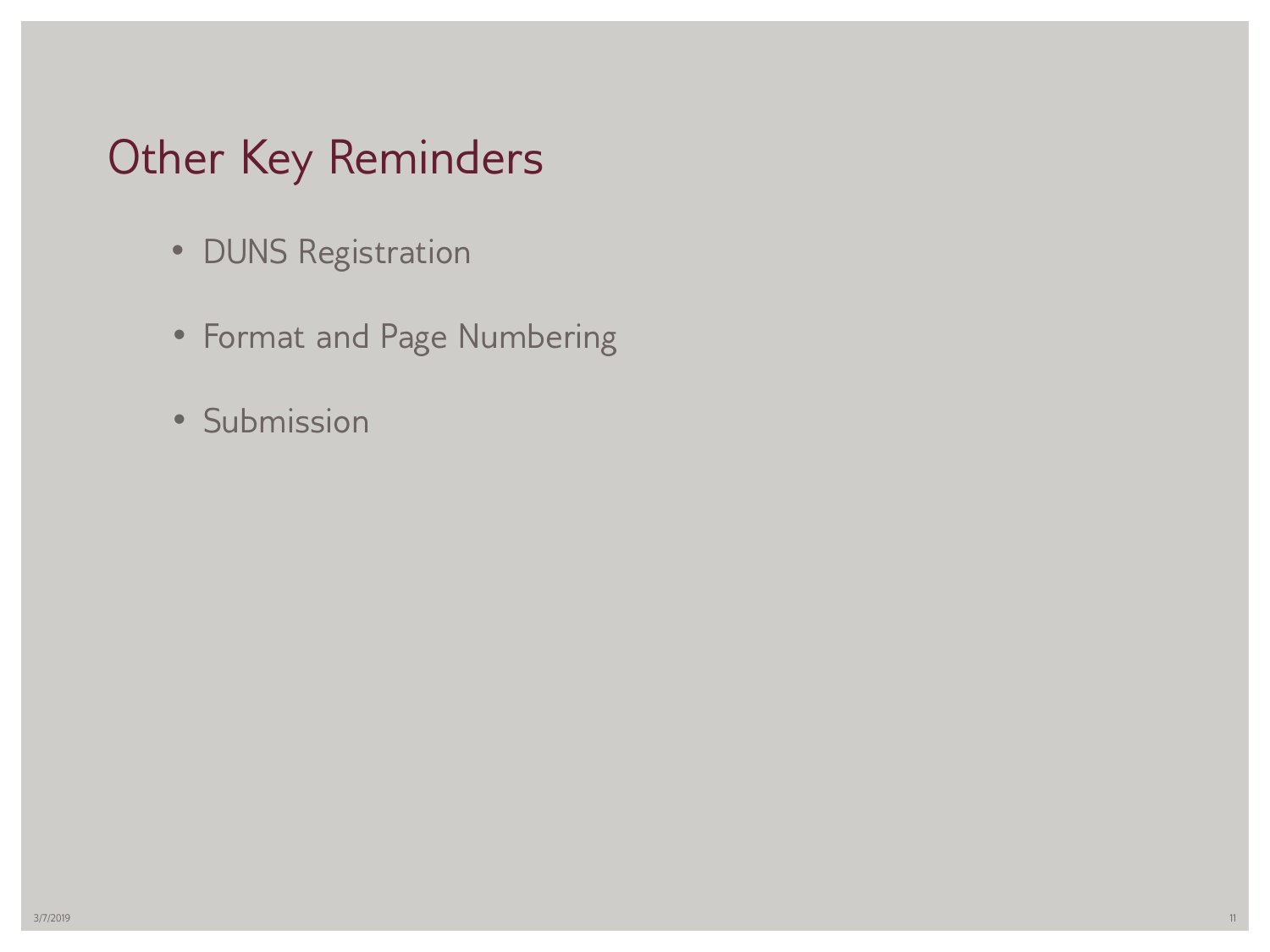

# Other Key Reminders
DUNS Registration

Format and Page Numbering

Submission

3/7/2019
11